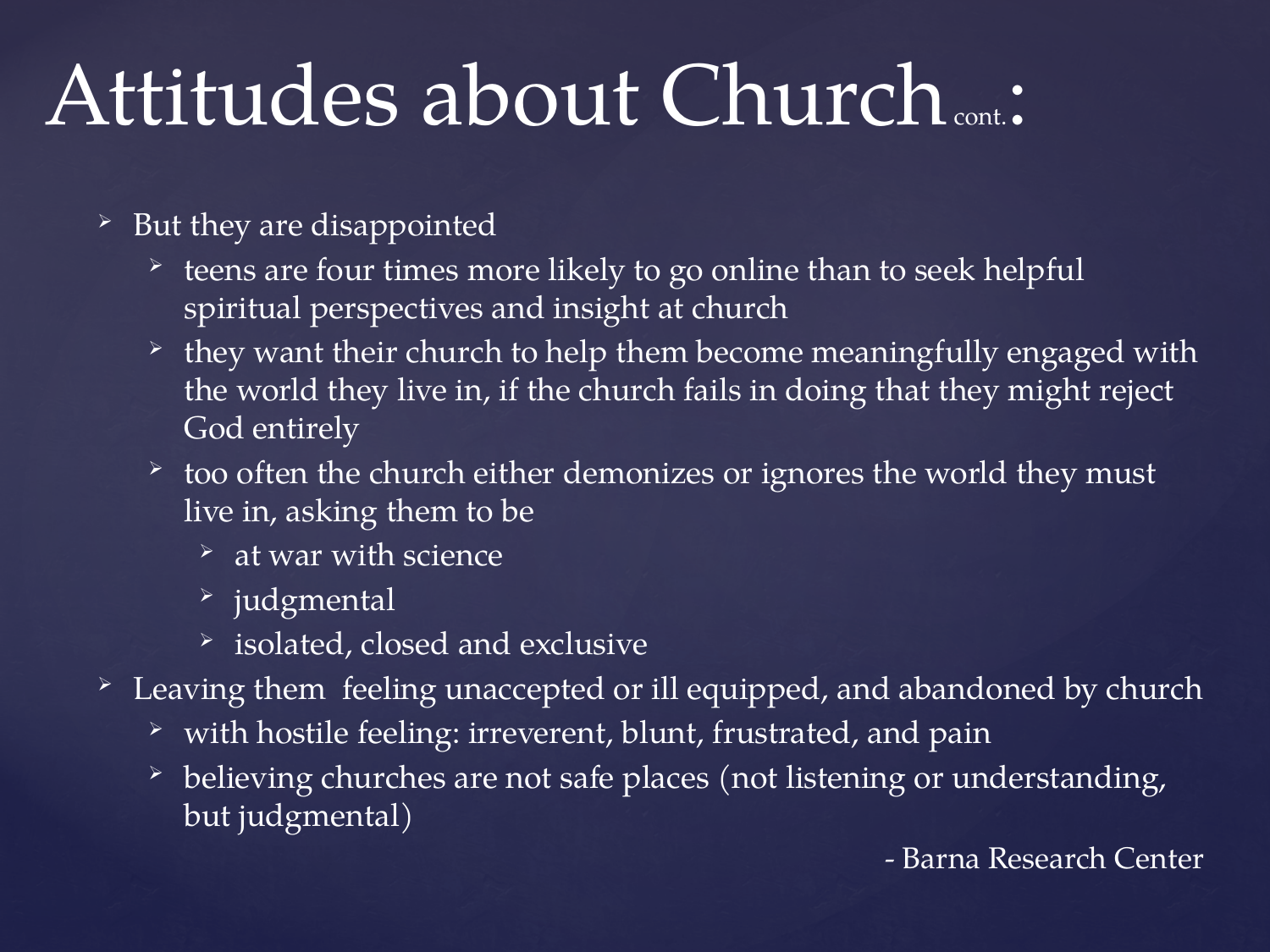

# Attitudes about Church cont.:
But they are disappointed
teens are four times more likely to go online than to seek helpful spiritual perspectives and insight at church
they want their church to help them become meaningfully engaged with the world they live in, if the church fails in doing that they might reject God entirely
too often the church either demonizes or ignores the world they must live in, asking them to be
at war with science
judgmental
isolated, closed and exclusive
Leaving them  feeling unaccepted or ill equipped, and abandoned by church
with hostile feeling: irreverent, blunt, frustrated, and pain
believing churches are not safe places (not listening or understanding, but judgmental)
- Barna Research Center